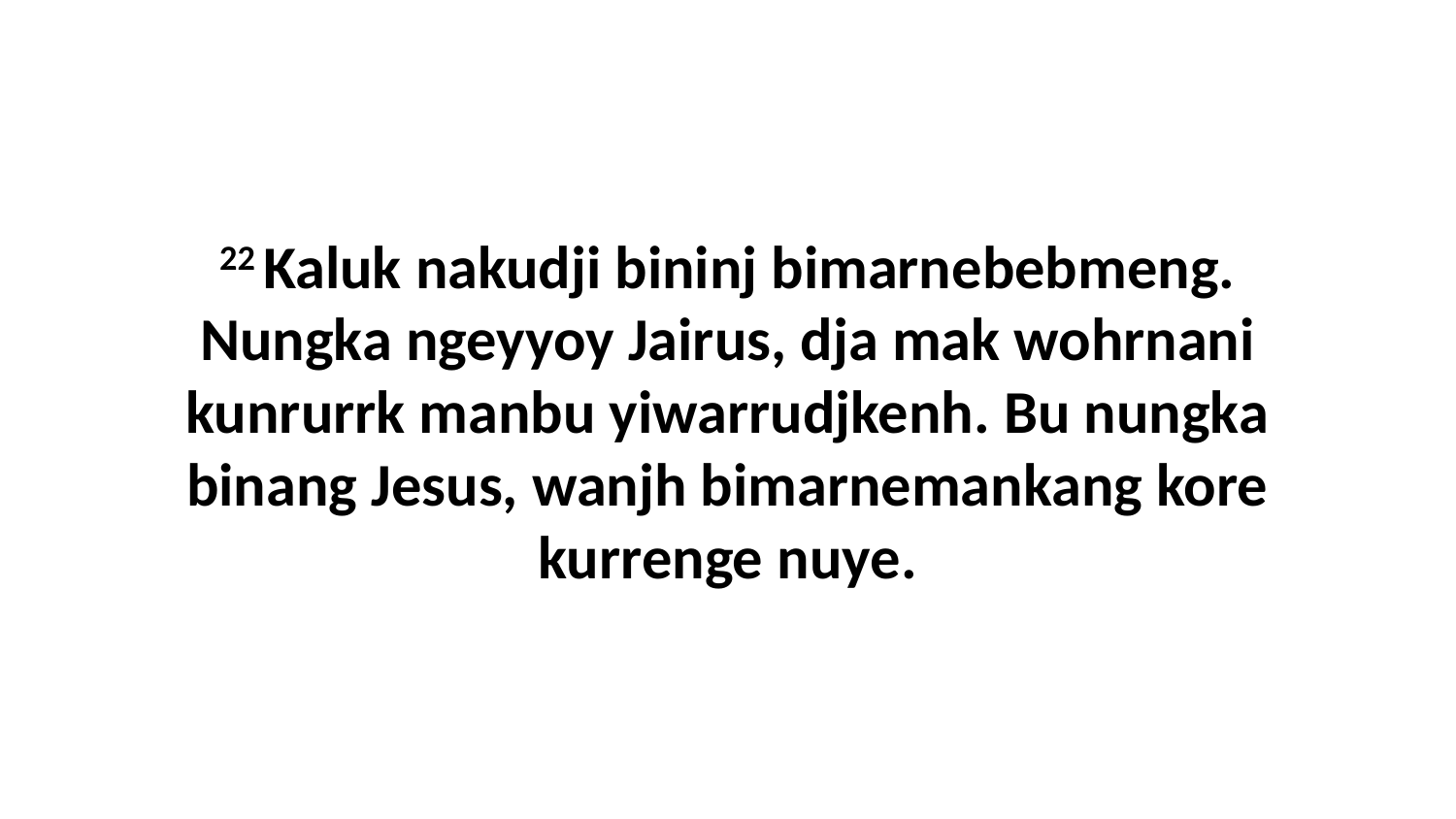

22 Kaluk nakudji bininj bimarnebebmeng. Nungka ngeyyoy Jairus, dja mak wohrnani kunrurrk manbu yiwarrudjkenh. Bu nungka binang Jesus, wanjh bimarnemankang kore kurrenge nuye.